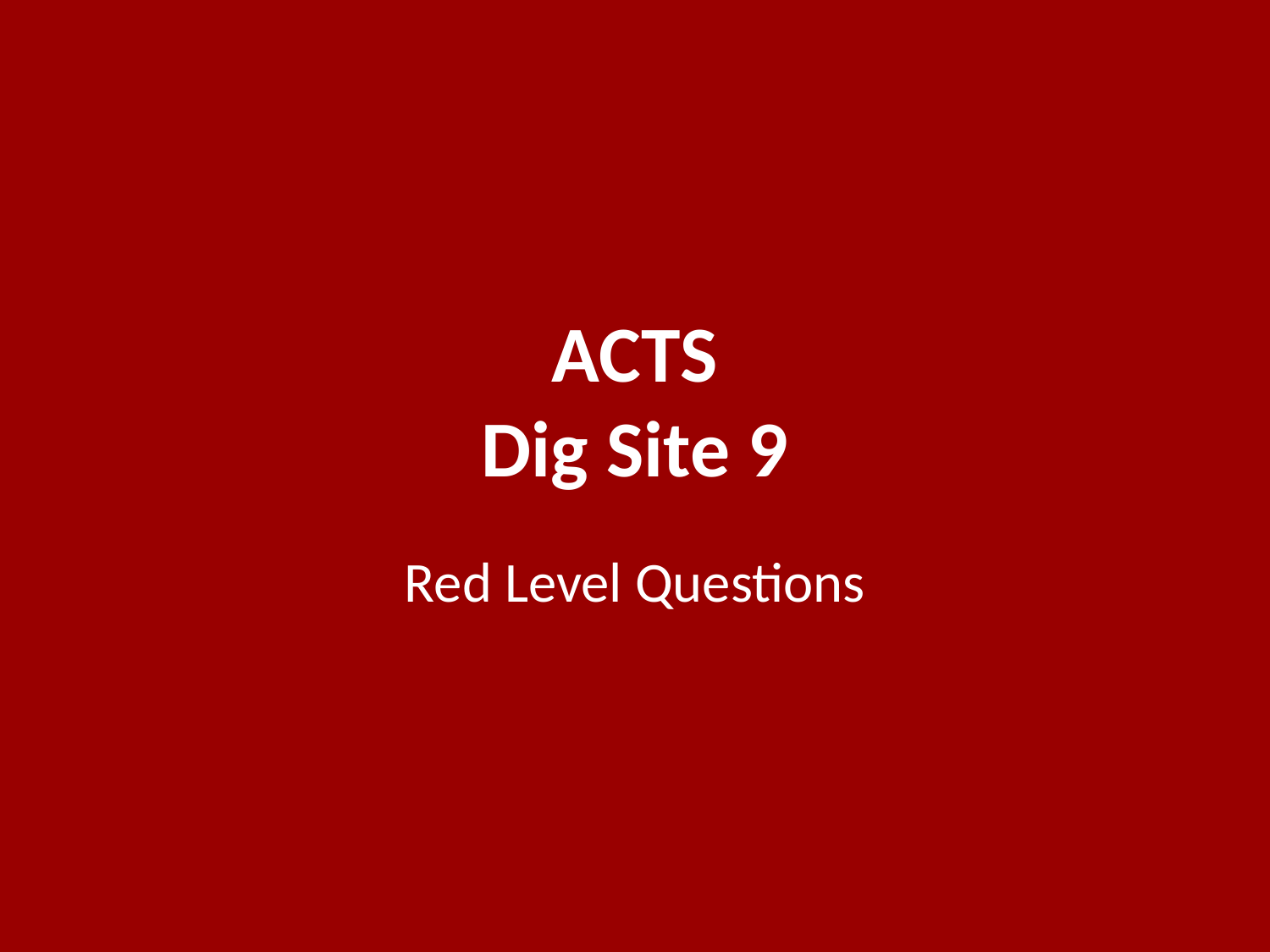

# ACTS Dig Site 9
Red Level Questions